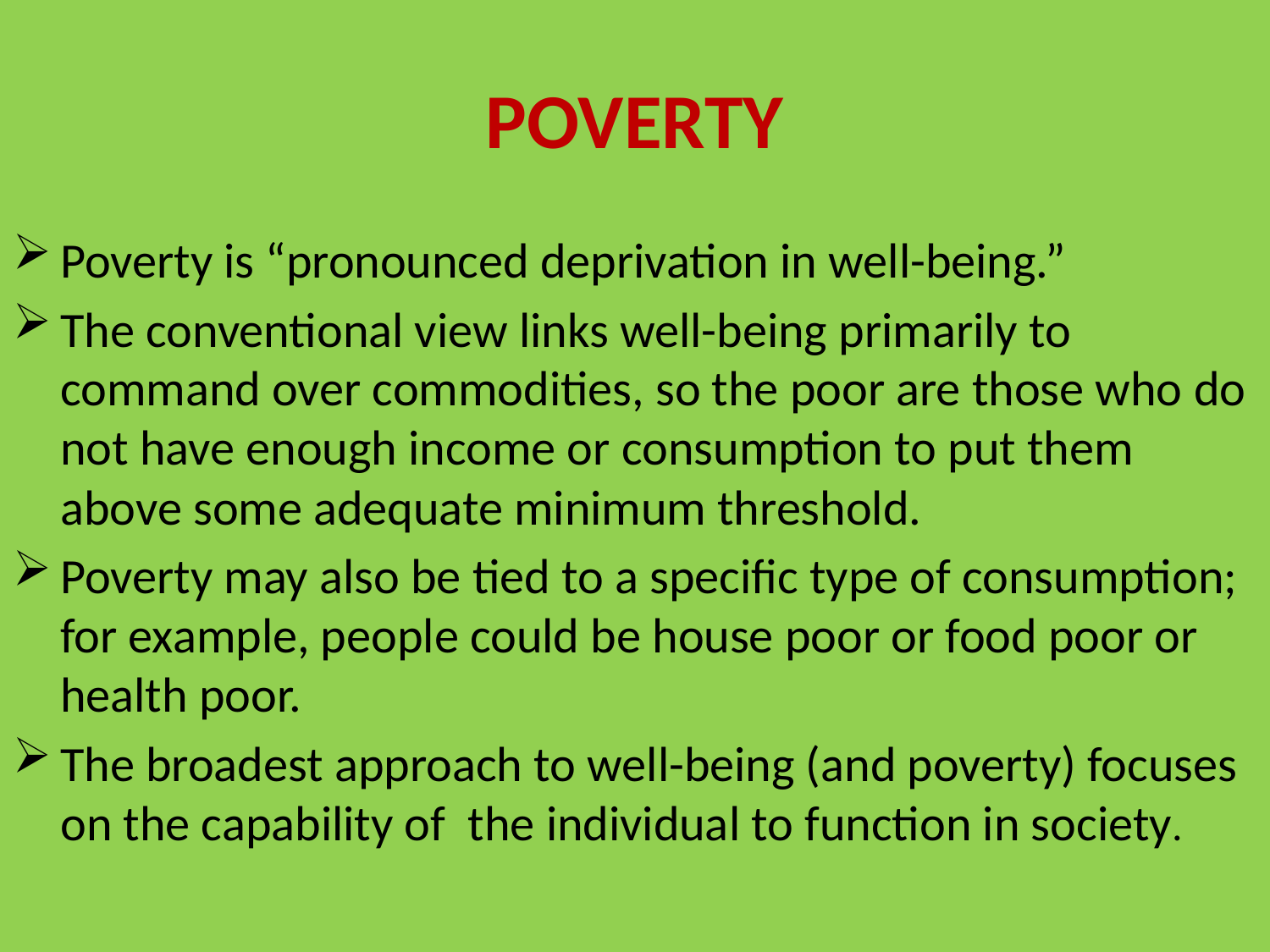

# POVERTY
Poverty is “pronounced deprivation in well-being.”
The conventional view links well-being primarily to command over commodities, so the poor are those who do not have enough income or consumption to put them above some adequate minimum threshold.
Poverty may also be tied to a specific type of consumption; for example, people could be house poor or food poor or health poor.
The broadest approach to well-being (and poverty) focuses on the capability of  the individual to function in society.